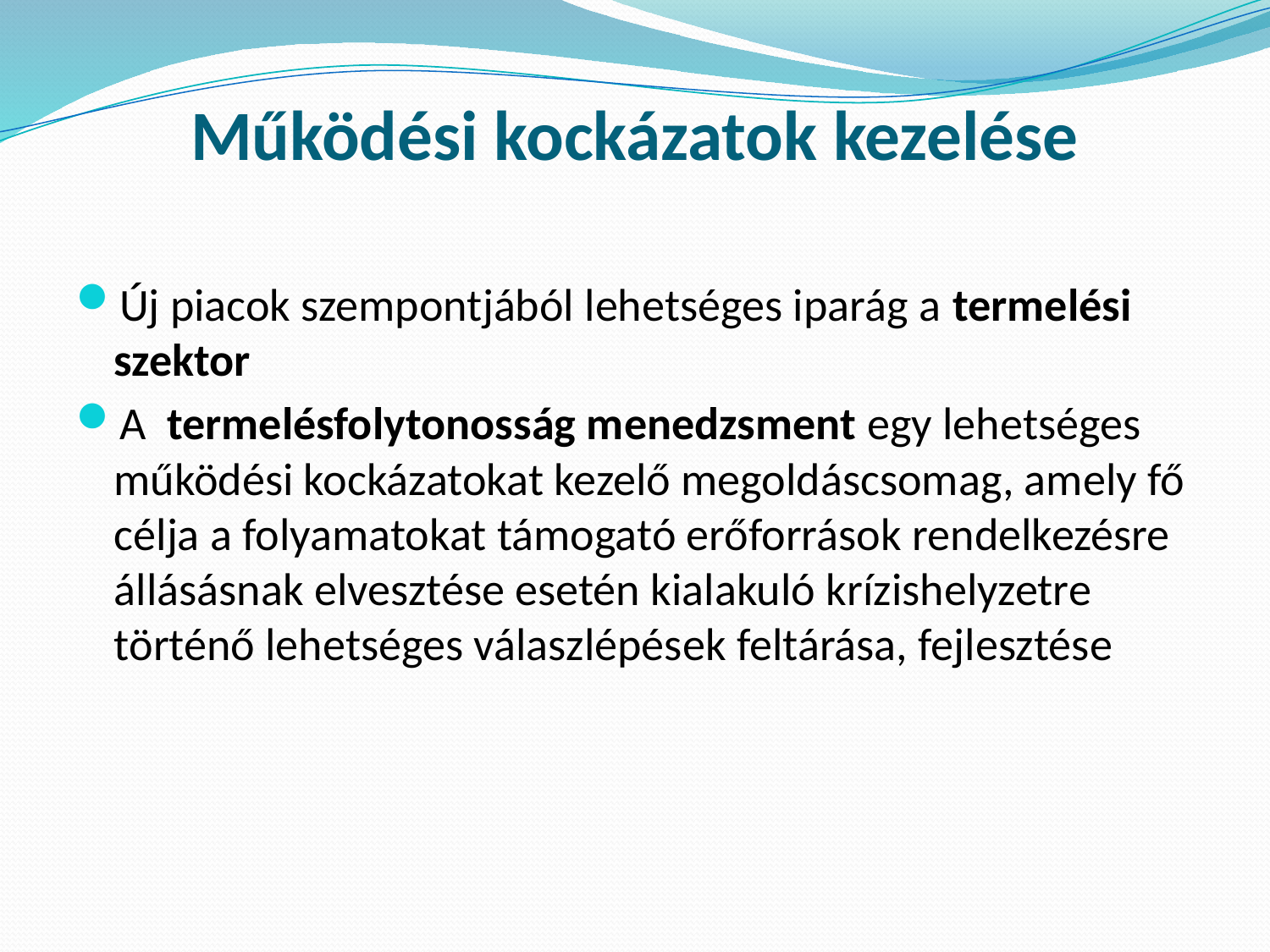

# Működési kockázatok kezelése
Új piacok szempontjából lehetséges iparág a termelési szektor
A  termelésfolytonosság menedzsment egy lehetséges működési kockázatokat kezelő megoldáscsomag, amely fő célja a folyamatokat támogató erőforrások rendelkezésre állásásnak elvesztése esetén kialakuló krízishelyzetre történő lehetséges válaszlépések feltárása, fejlesztése